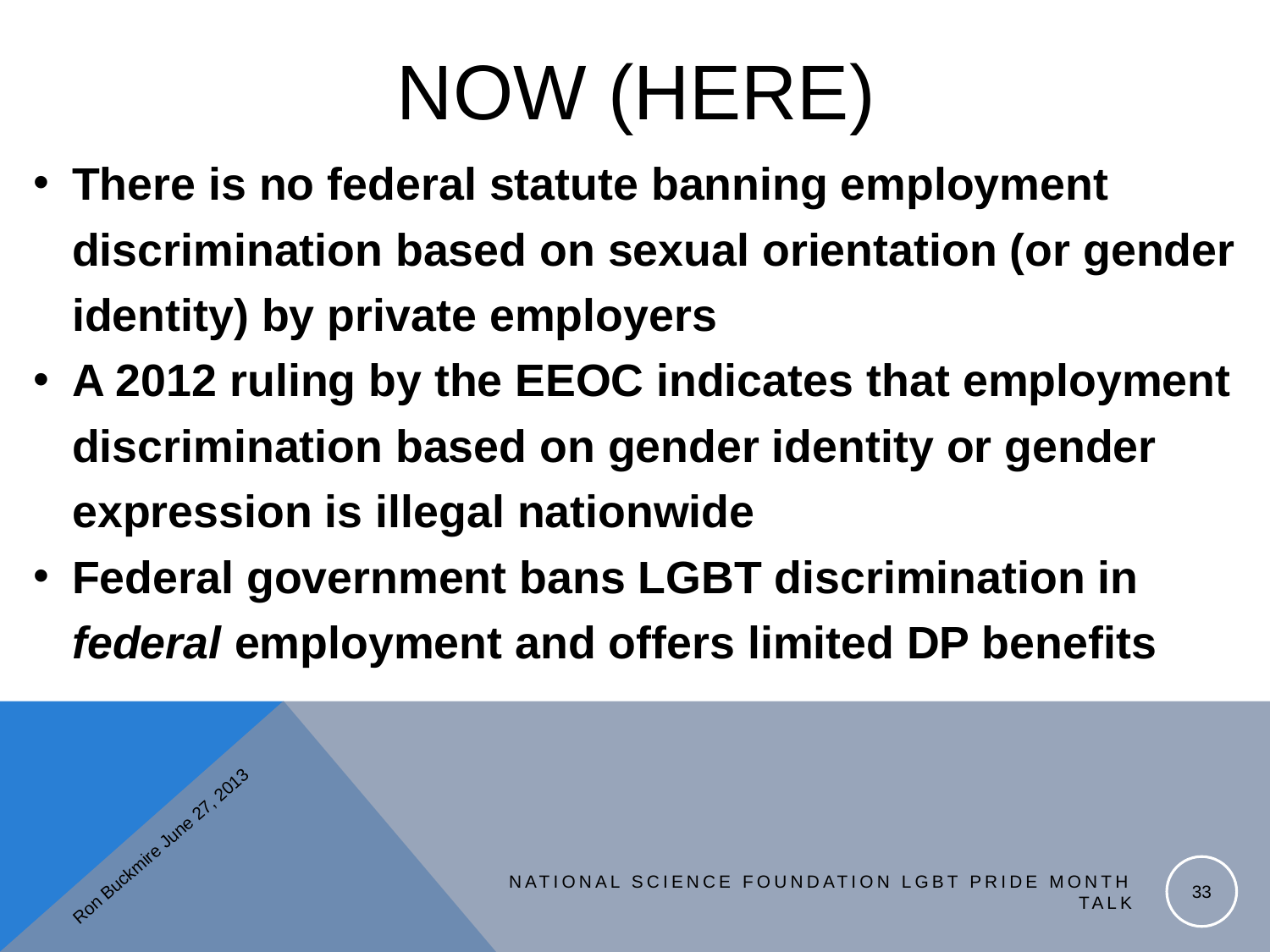

# NOW (here)
There is no federal statute banning employment discrimination based on sexual orientation (or gender identity) by private employers
A 2012 ruling by the EEOC indicates that employment discrimination based on gender identity or gender expression is illegal nationwide
Federal government bans LGBT discrimination in federal employment and offers limited DP benefits

Ron Buckmire June 27, 2013
33
National Science Foundation LGBT Pride Month Talk